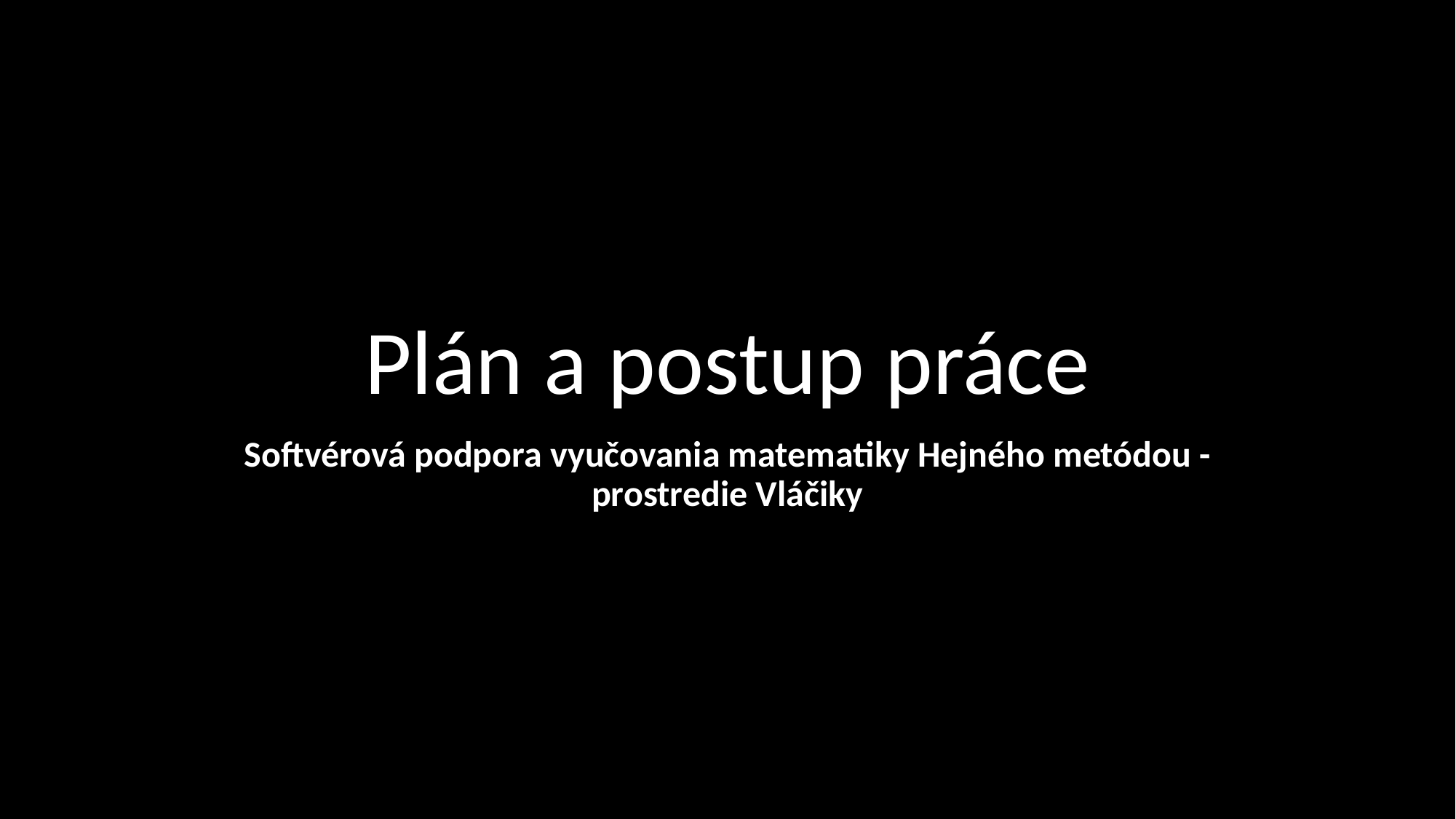

# Plán a postup práce
Softvérová podpora vyučovania matematiky Hejného metódou - prostredie Vláčiky